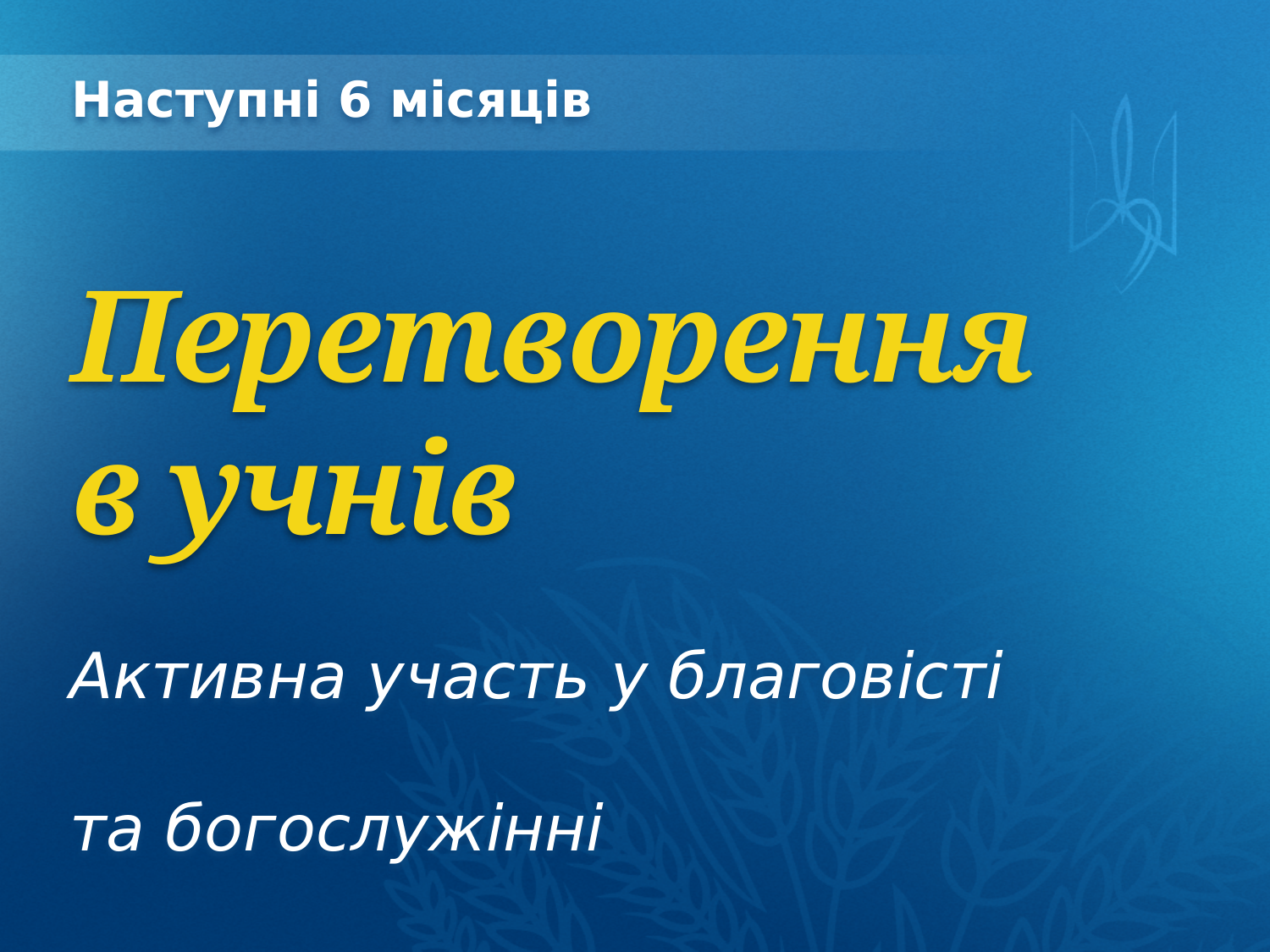

Наступні 6 місяців
Перетворення в учнів
Активна участь у благовісті
та богослужінні